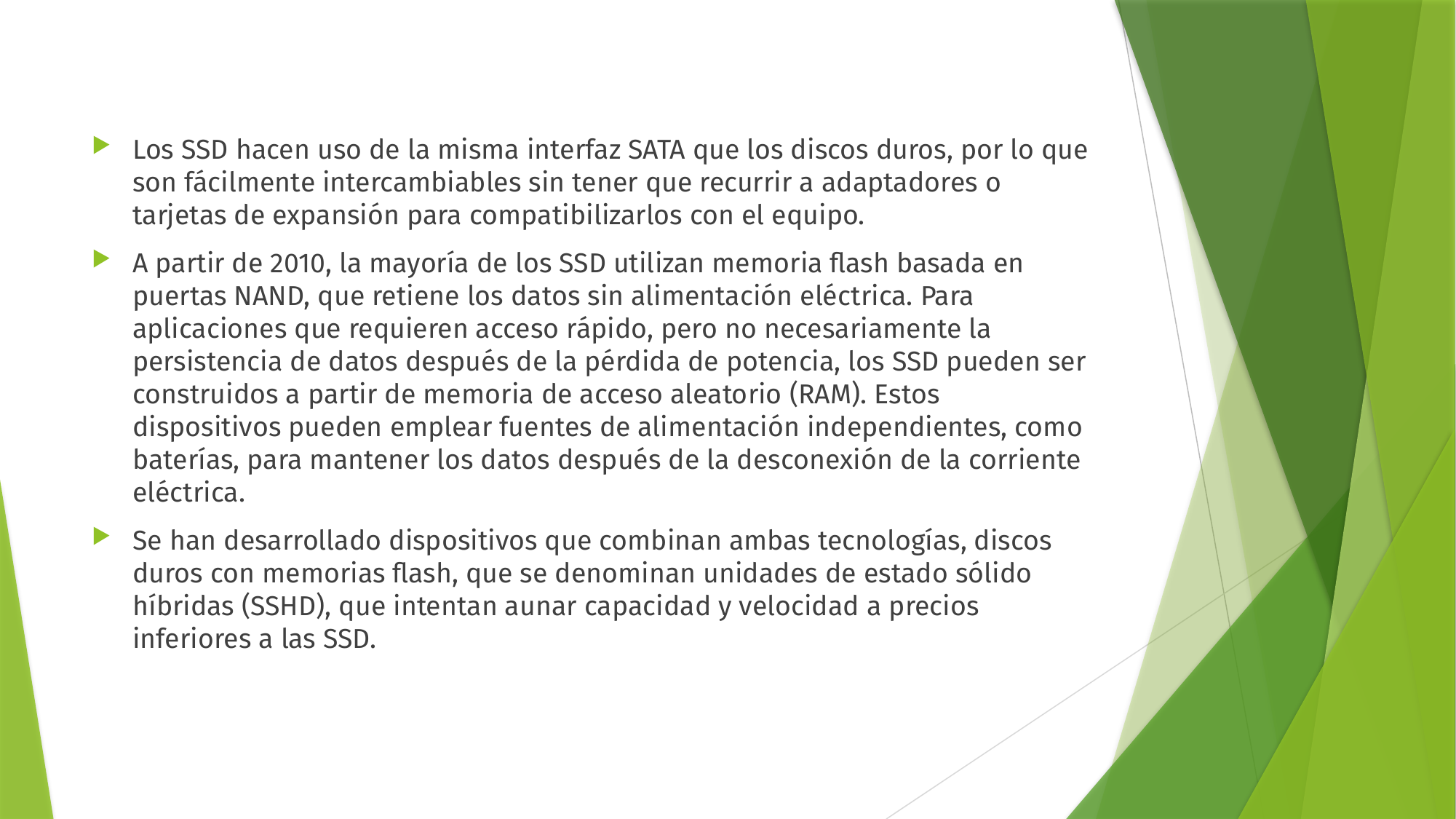

Los SSD hacen uso de la misma interfaz SATA que los discos duros, por lo que son fácilmente intercambiables sin tener que recurrir a adaptadores o tarjetas de expansión para compatibilizarlos con el equipo.
A partir de 2010, la mayoría de los SSD utilizan memoria flash basada en puertas NAND, que retiene los datos sin alimentación eléctrica. Para aplicaciones que requieren acceso rápido, pero no necesariamente la persistencia de datos después de la pérdida de potencia, los SSD pueden ser construidos a partir de memoria de acceso aleatorio (RAM). Estos dispositivos pueden emplear fuentes de alimentación independientes, como baterías, para mantener los datos después de la desconexión de la corriente eléctrica.
Se han desarrollado dispositivos que combinan ambas tecnologías, discos duros con memorias flash, que se denominan unidades de estado sólido híbridas (SSHD), que intentan aunar capacidad y velocidad a precios inferiores a las SSD.